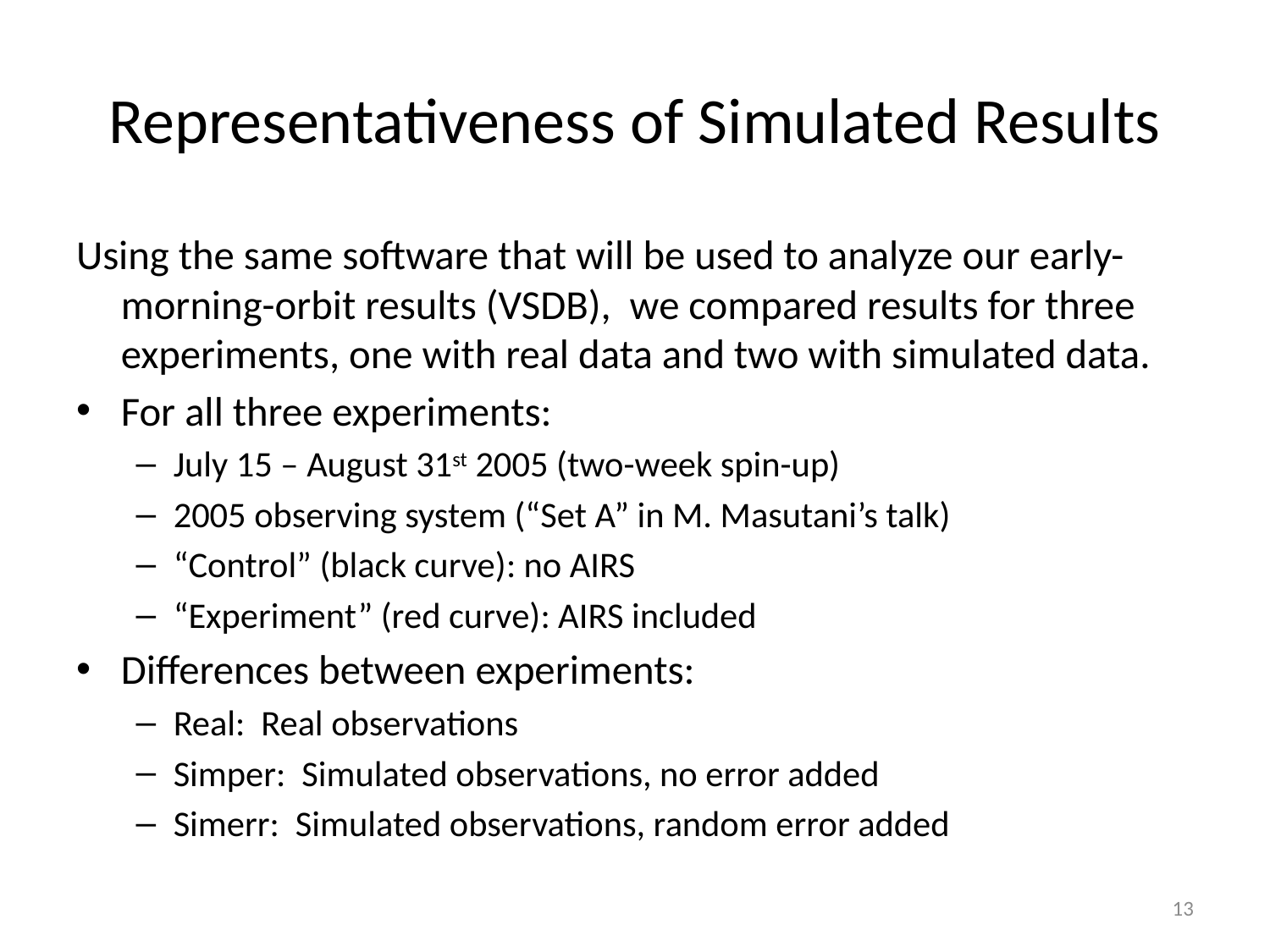

# Representativeness of Simulated Results
Using the same software that will be used to analyze our early-morning-orbit results (VSDB),  we compared results for three experiments, one with real data and two with simulated data.
For all three experiments:
July 15 – August 31st 2005 (two-week spin-up)
2005 observing system (“Set A” in M. Masutani’s talk)
“Control” (black curve): no AIRS
“Experiment” (red curve): AIRS included
Differences between experiments:
Real:  Real observations
Simper:  Simulated observations, no error added
Simerr:  Simulated observations, random error added
13